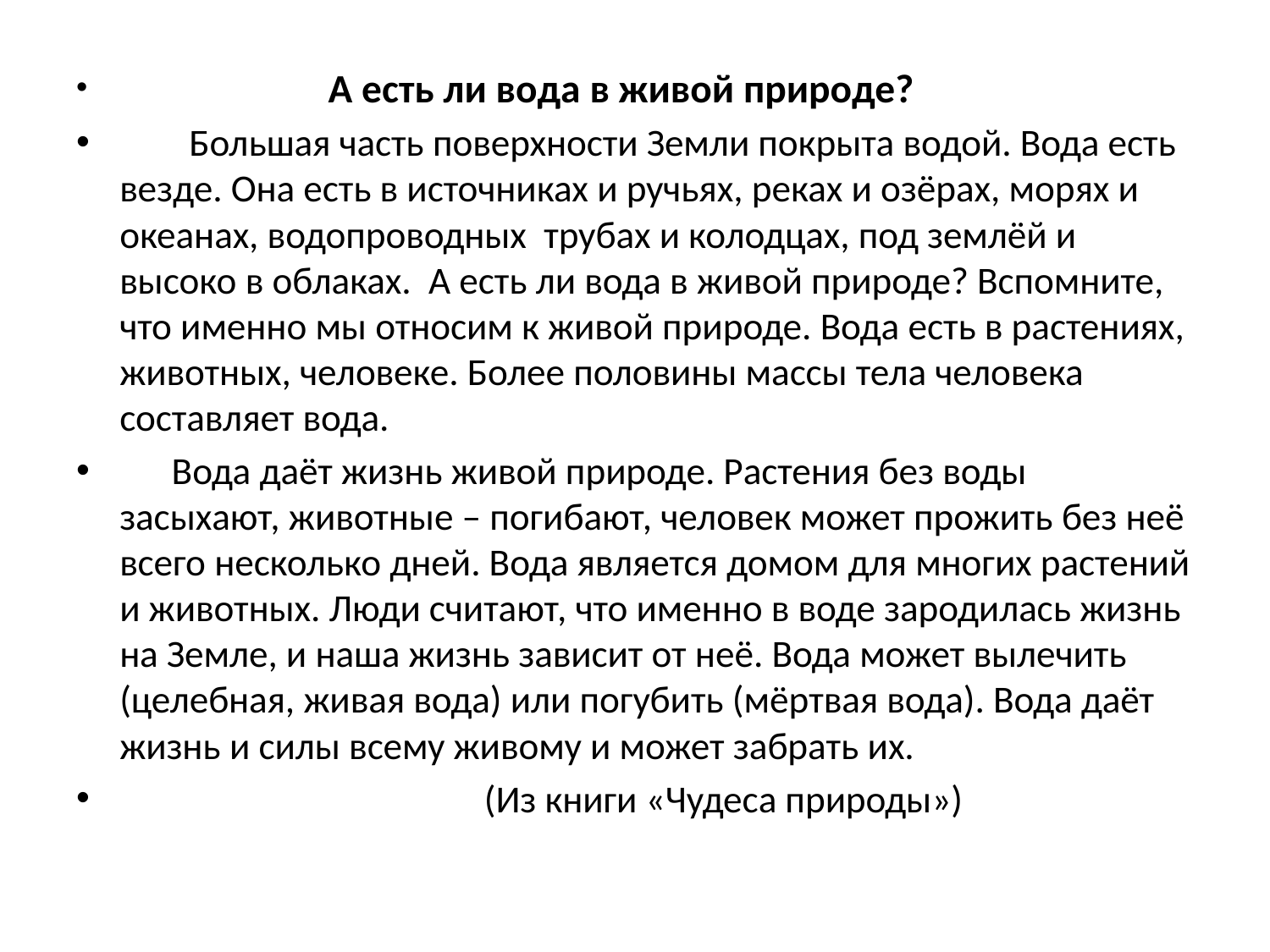

#
                             А есть ли вода в живой природе?
        Большая часть поверхности Земли покрыта водой. Вода есть везде. Она есть в источниках и ручьях, реках и озёрах, морях и океанах, водопроводных  трубах и колодцах, под землёй и высоко в облаках.  А есть ли вода в живой природе? Вспомните, что именно мы относим к живой природе. Вода есть в растениях, животных, человеке. Более половины массы тела человека составляет вода.
      Вода даёт жизнь живой природе. Растения без воды засыхают, животные – погибают, человек может прожить без неё всего несколько дней. Вода является домом для многих растений и животных. Люди считают, что именно в воде зародилась жизнь на Земле, и наша жизнь зависит от неё. Вода может вылечить (целебная, живая вода) или погубить (мёртвая вода). Вода даёт жизнь и силы всему живому и может забрать их.
                                          (Из книги «Чудеса природы»)